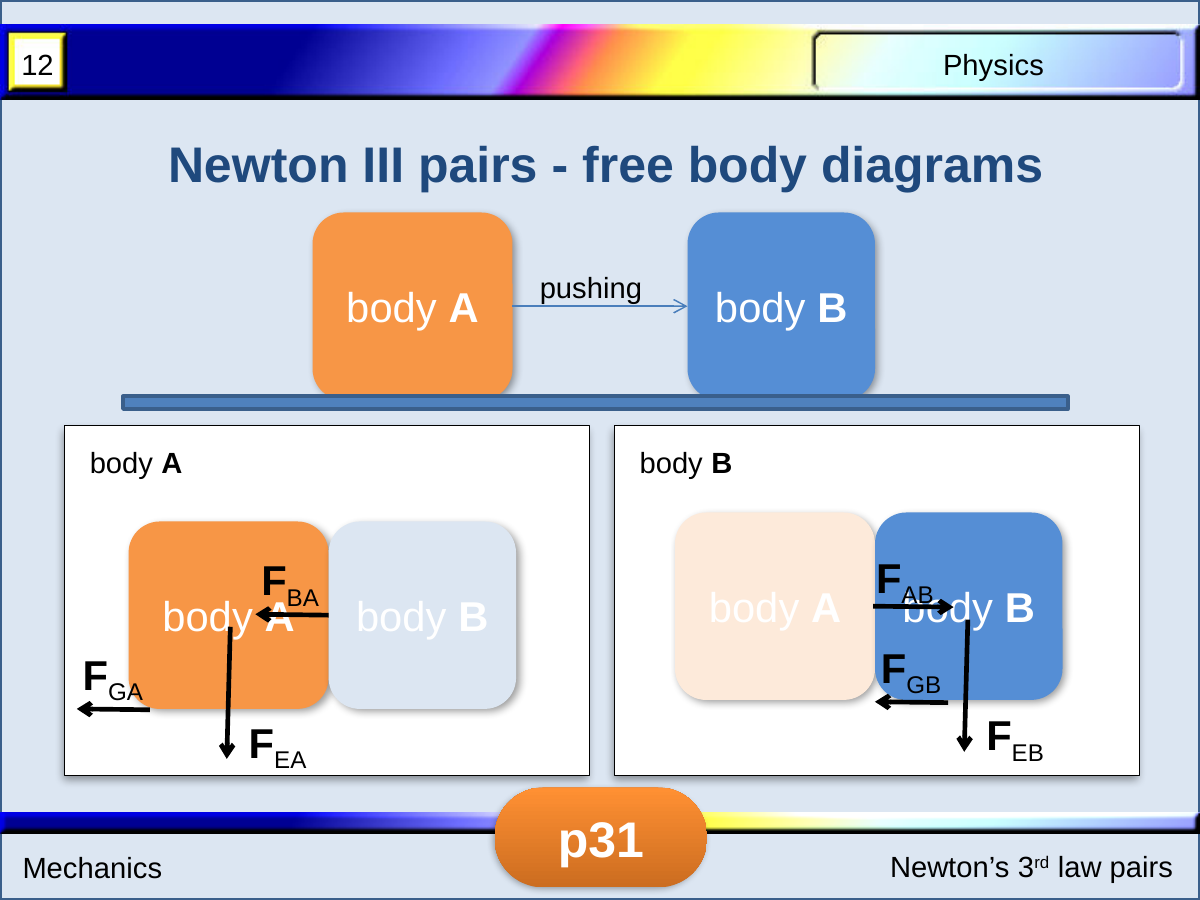

Newton III pairs - free body diagrams
body A
body B
pushing

body A
body B
body A
body B
body A
body B
FAB
FBA
FGB
FGA
FEB
FEA

p31